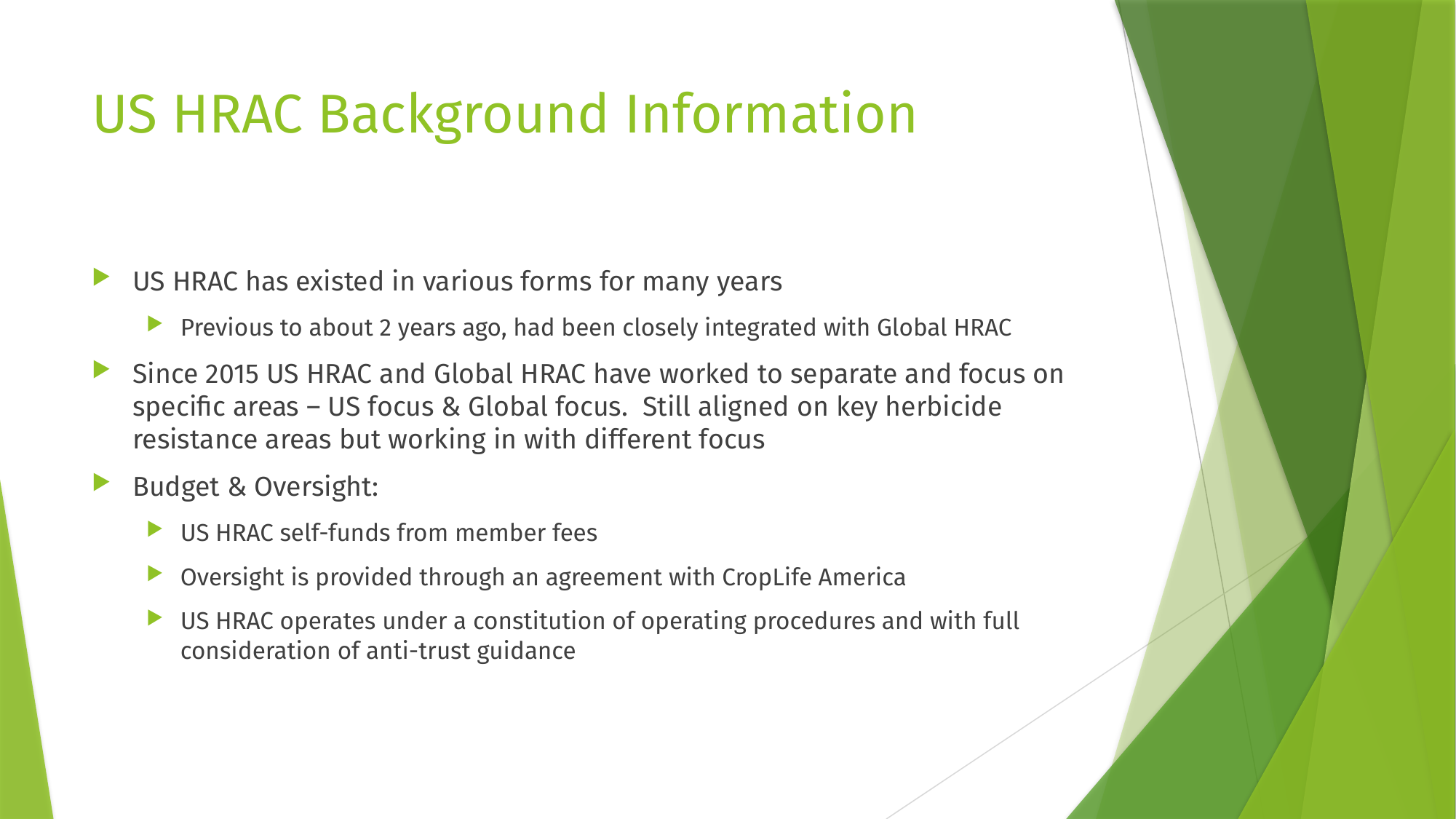

# US HRAC Background Information
US HRAC has existed in various forms for many years
Previous to about 2 years ago, had been closely integrated with Global HRAC
Since 2015 US HRAC and Global HRAC have worked to separate and focus on specific areas – US focus & Global focus.  Still aligned on key herbicide resistance areas but working in with different focus
Budget & Oversight:
US HRAC self-funds from member fees
Oversight is provided through an agreement with CropLife America
US HRAC operates under a constitution of operating procedures and with full consideration of anti-trust guidance